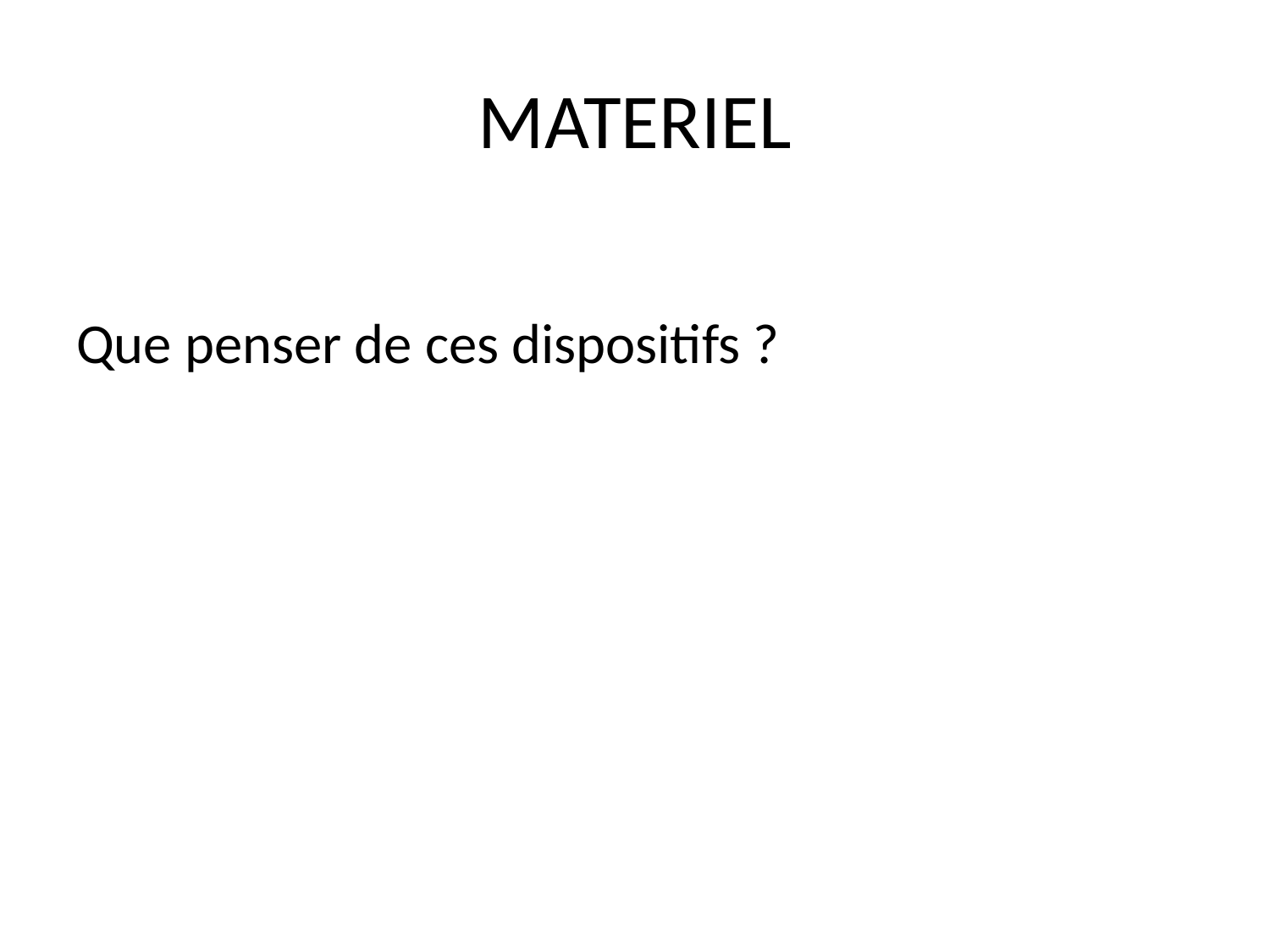

# MATERIEL

Que penser de ces dispositifs ?